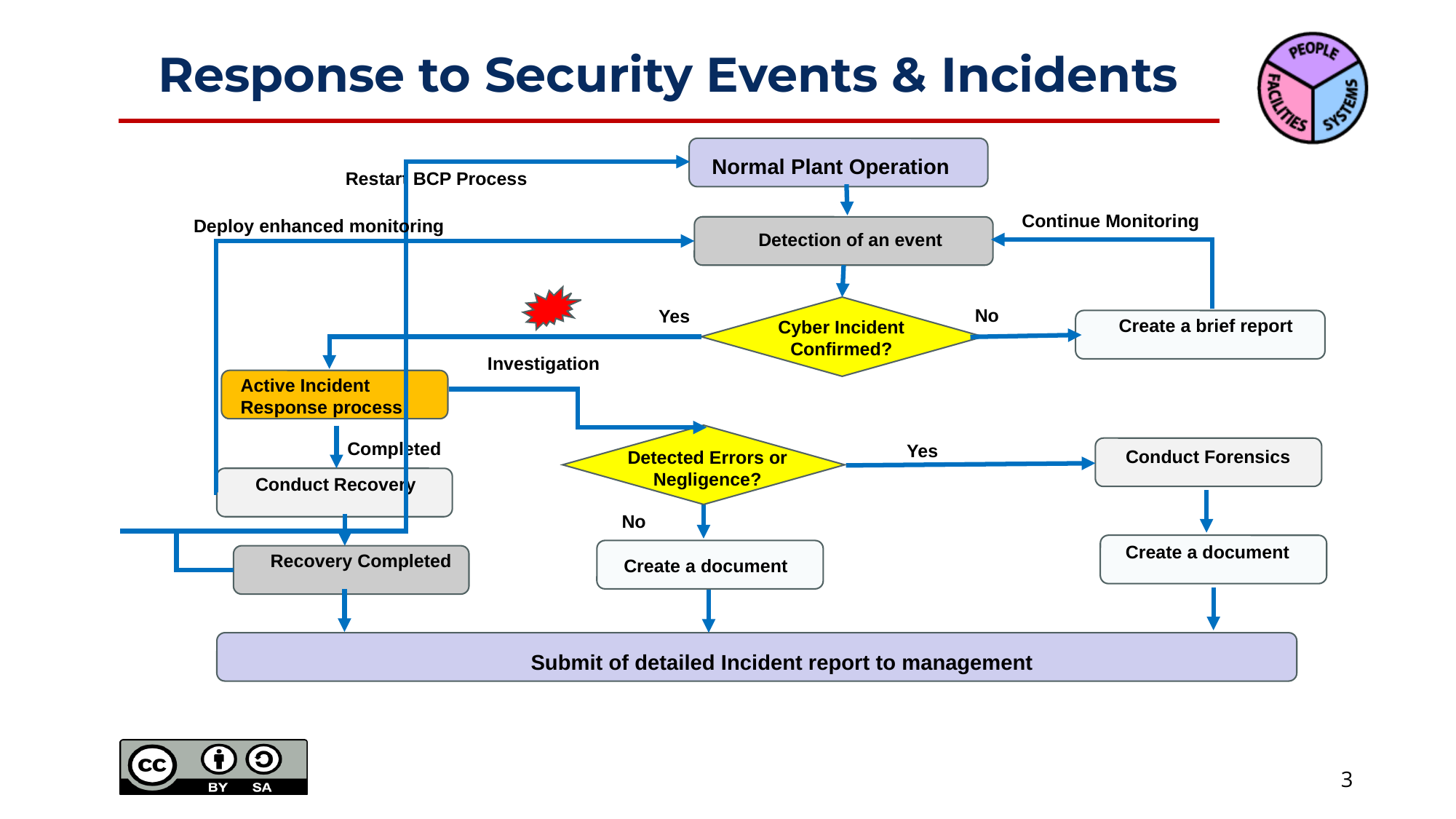

# Response to Security Events & Incidents

Normal Plant Operation
Continue Monitoring
Deploy enhanced monitoring

Detection of an event

No
Yes
Create a brief report

Cyber Incident Confirmed?
Investigation
Active Incident Response process

Completed
Yes

Conduct Forensics
Detected Errors or Negligence?
Conduct Recovery

No

Create a document

Recovery Completed

Create a document

Submit of detailed Incident report to management
Restart BCP Process